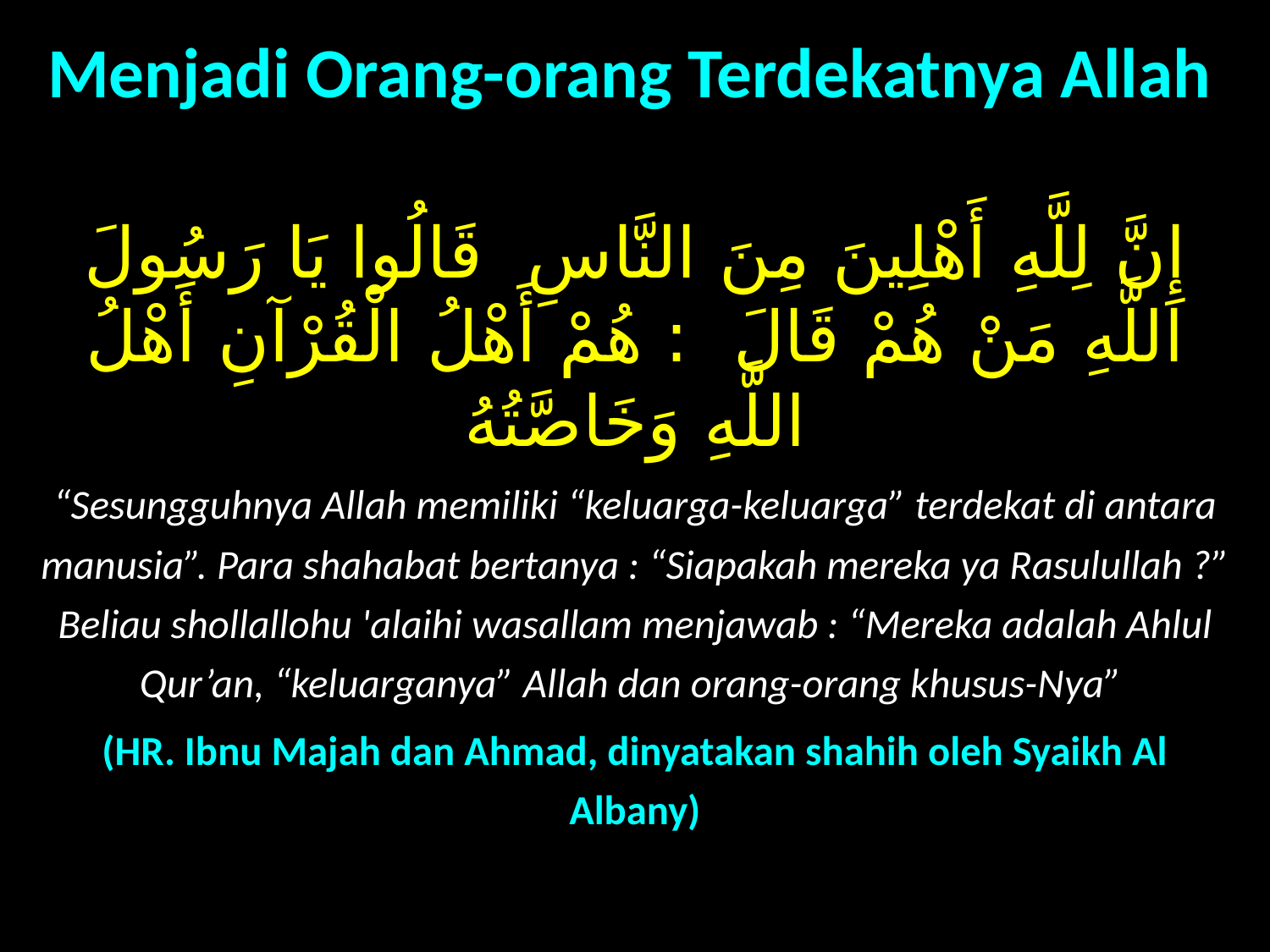

Menjadi Orang-orang Terdekatnya Allah
إِنَّ لِلَّهِ أَهْلِينَ مِنَ النَّاسِ  قَالُوا يَا رَسُولَ اللَّهِ مَنْ هُمْ قَالَ  : هُمْ أَهْلُ الْقُرْآنِ أَهْلُ اللَّهِ وَخَاصَّتُهُ
“Sesungguhnya Allah memiliki “keluarga-keluarga” terdekat di antara manusia”. Para shahabat bertanya : “Siapakah mereka ya Rasulullah ?” Beliau shollallohu 'alaihi wasallam menjawab : “Mereka adalah Ahlul Qur’an, “keluarganya” Allah dan orang-orang khusus-Nya”
(HR. Ibnu Majah dan Ahmad, dinyatakan shahih oleh Syaikh Al Albany)